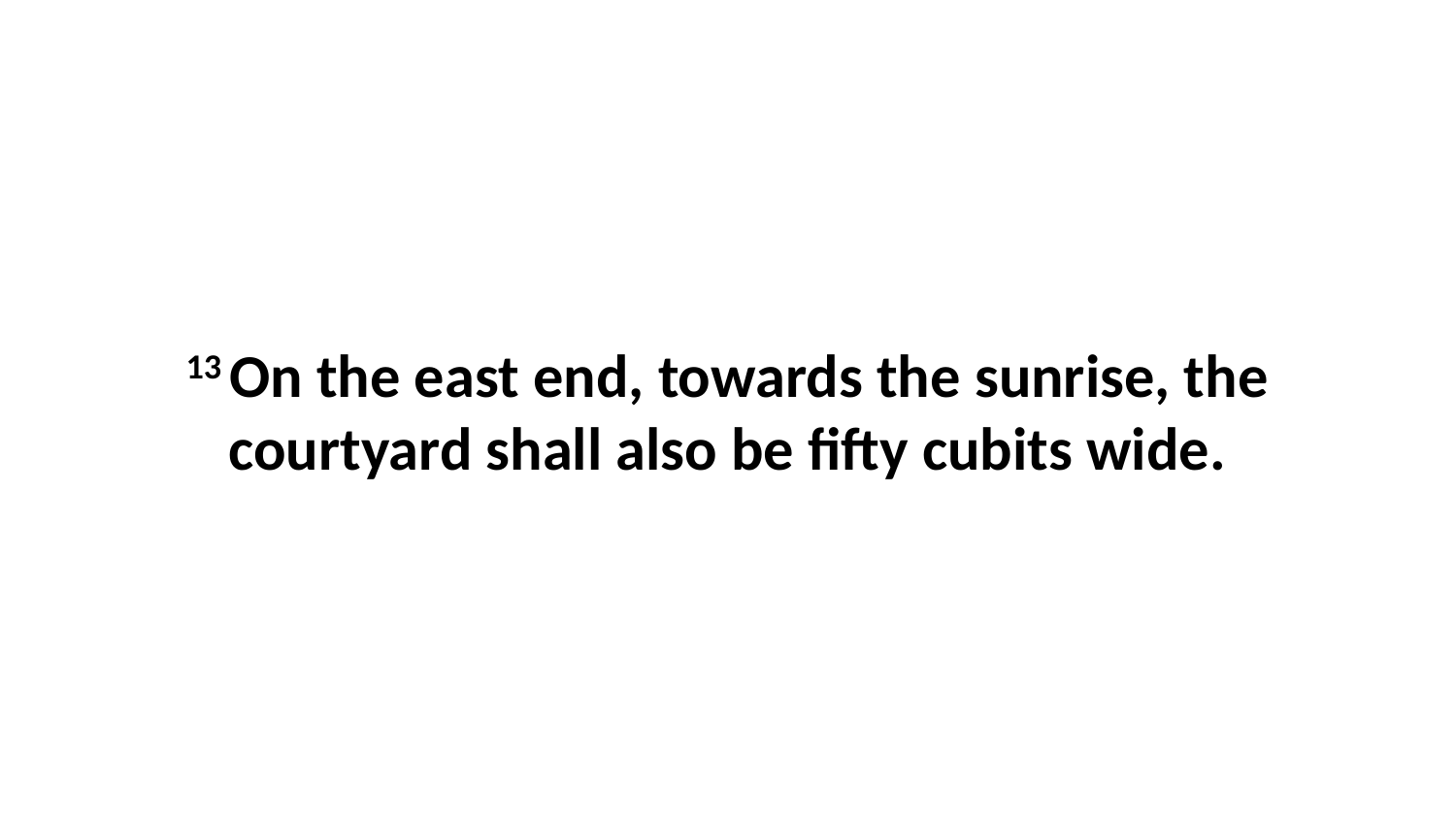

13 On the east end, towards the sunrise, the courtyard shall also be fifty cubits wide.